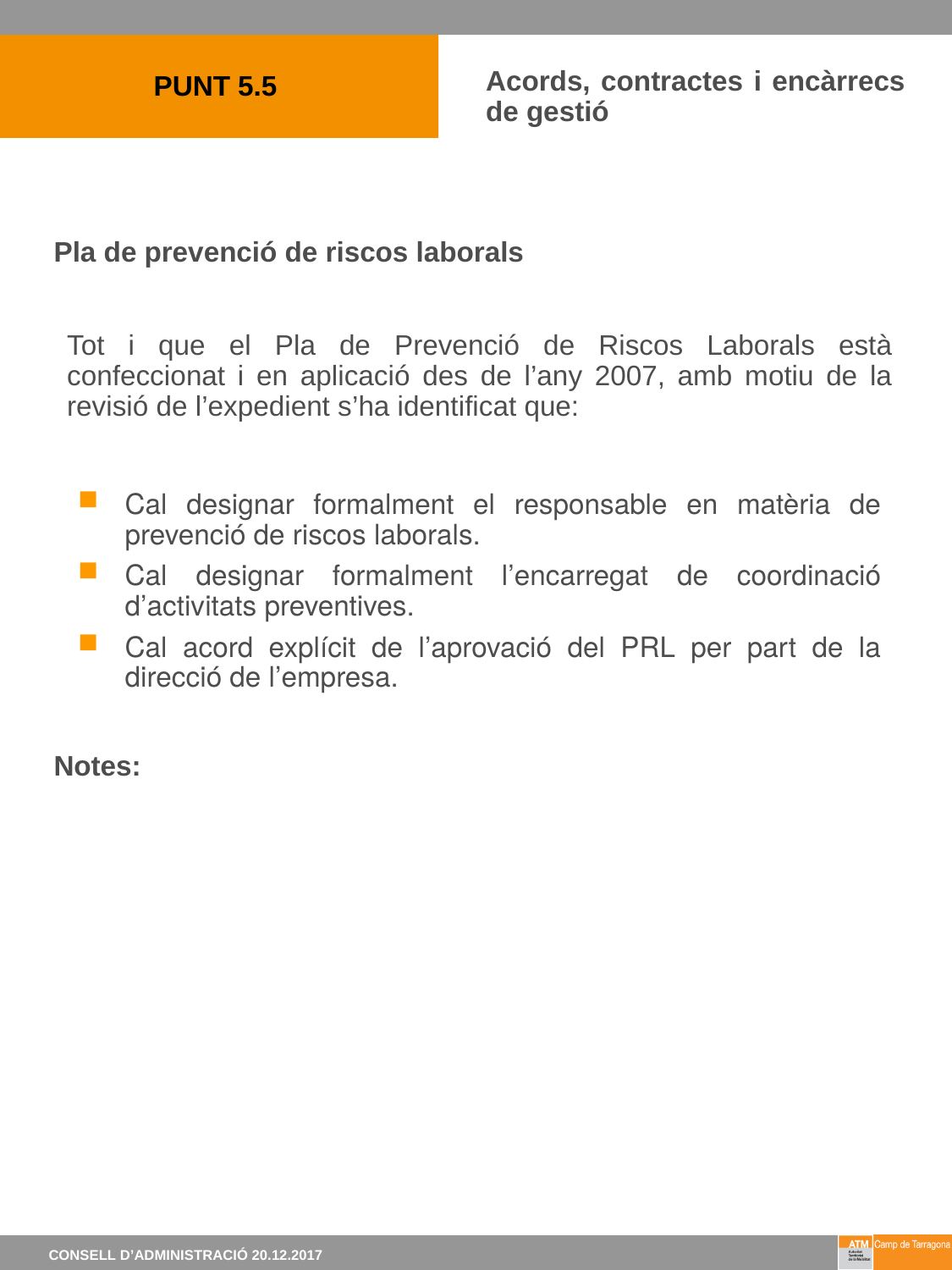

19
PUNT 5.5
Acords, contractes i encàrrecs de gestió
Pla de prevenció de riscos laborals

Tot i que el Pla de Prevenció de Riscos Laborals està confeccionat i en aplicació des de l’any 2007, amb motiu de la revisió de l’expedient s’ha identificat que:

Cal designar formalment el responsable en matèria de prevenció de riscos laborals.
Cal designar formalment l’encarregat de coordinació d’activitats preventives.
Cal acord explícit de l’aprovació del PRL per part de la direcció de l’empresa.
Notes: